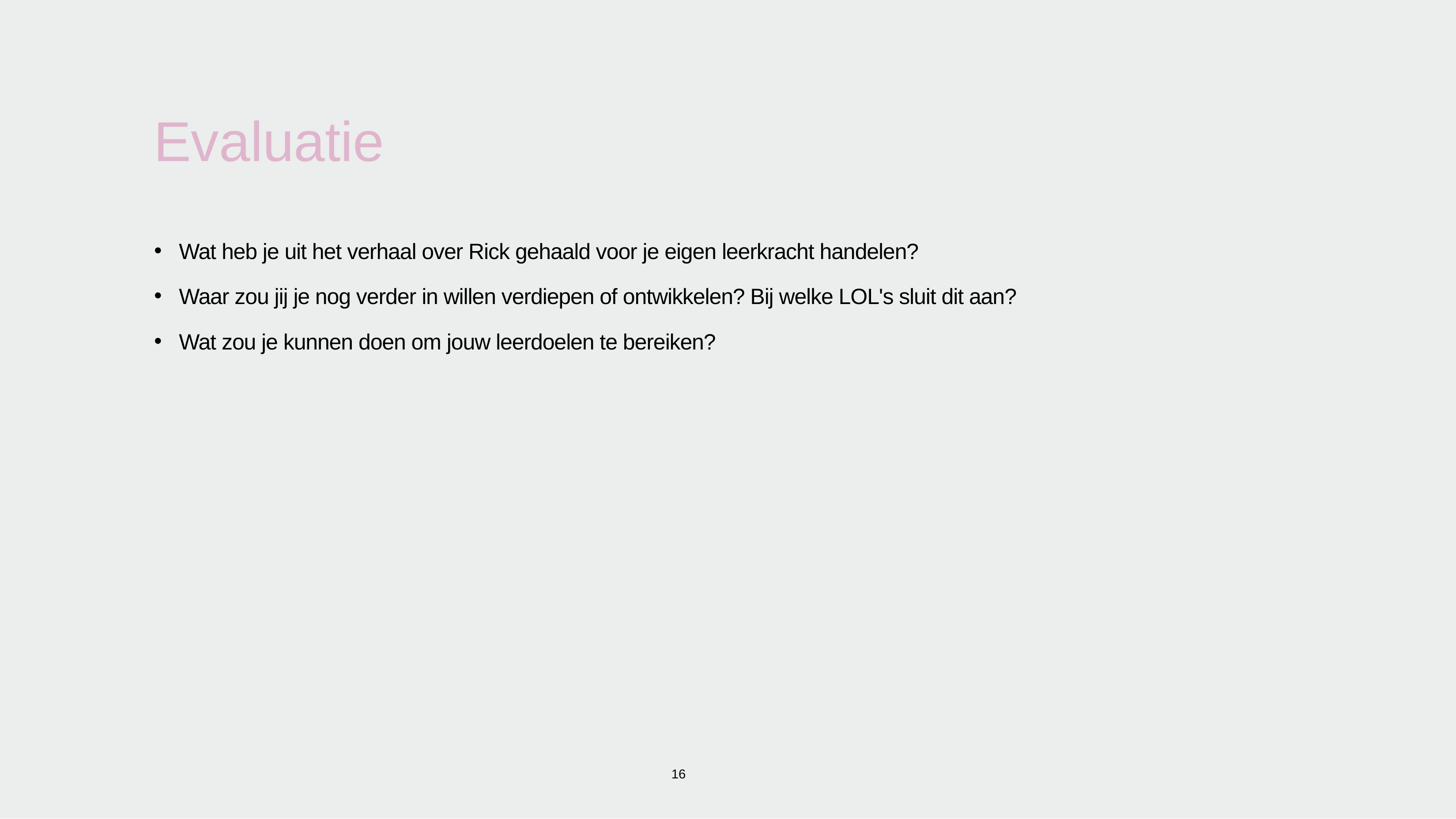

# Evaluatie
Wat heb je uit het verhaal over Rick gehaald voor je eigen leerkracht handelen?
Waar zou jij je nog verder in willen verdiepen of ontwikkelen? Bij welke LOL's sluit dit aan?
Wat zou je kunnen doen om jouw leerdoelen te bereiken?
16